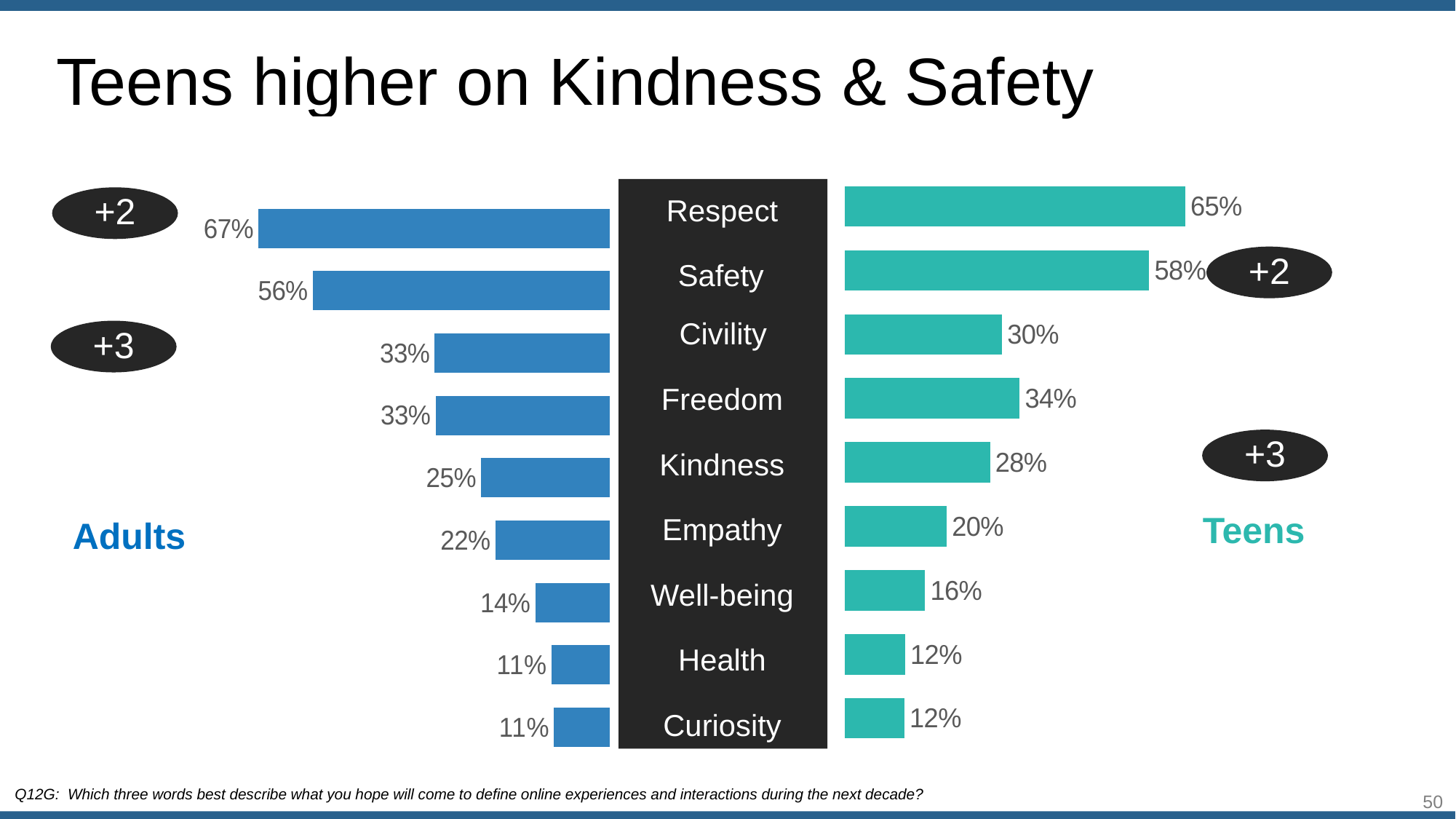

Teens higher on Kindness & Safety

### Chart:

| Category | Adult |
|---|---|
| Respect | 0.6662569671146925 |
| Safety | 0.5638455792149387 |
| Civility | 0.3340356328528008 |
| Freedom | 0.3324054756127544 |
| Kindness | 0.24677972912707855 |
| Empathy | 0.2195294167704536 |
| Well-being | 0.1442881933597287 |
| Health | 0.11363148794159697 |
| Curiosity | 0.109007287295834 |

### Chart

| Category | Teens |
|---|---|
| Respect | 0.6501620879455183 |
| Safety | 0.5821215259647043 |
| Civility | 0.30266064532500586 |
| Freedom | 0.33603495119573074 |
| Kindness | 0.28 |
| Empathy | 0.19776656126804365 |
| Well-being | 0.156713494846687 |
| Health | 0.11880150473418966 |
| Curiosity | 0.11740036008612079 |
Respect
Safety
Civility
Freedom
Kindness
Empathy
Well-being
Health
Curiosity
+2
+2
+3
+3
Teens
Adults
50
 Q12G:  Which three words best describe what you hope will come to define online experiences and interactions during the next decade?